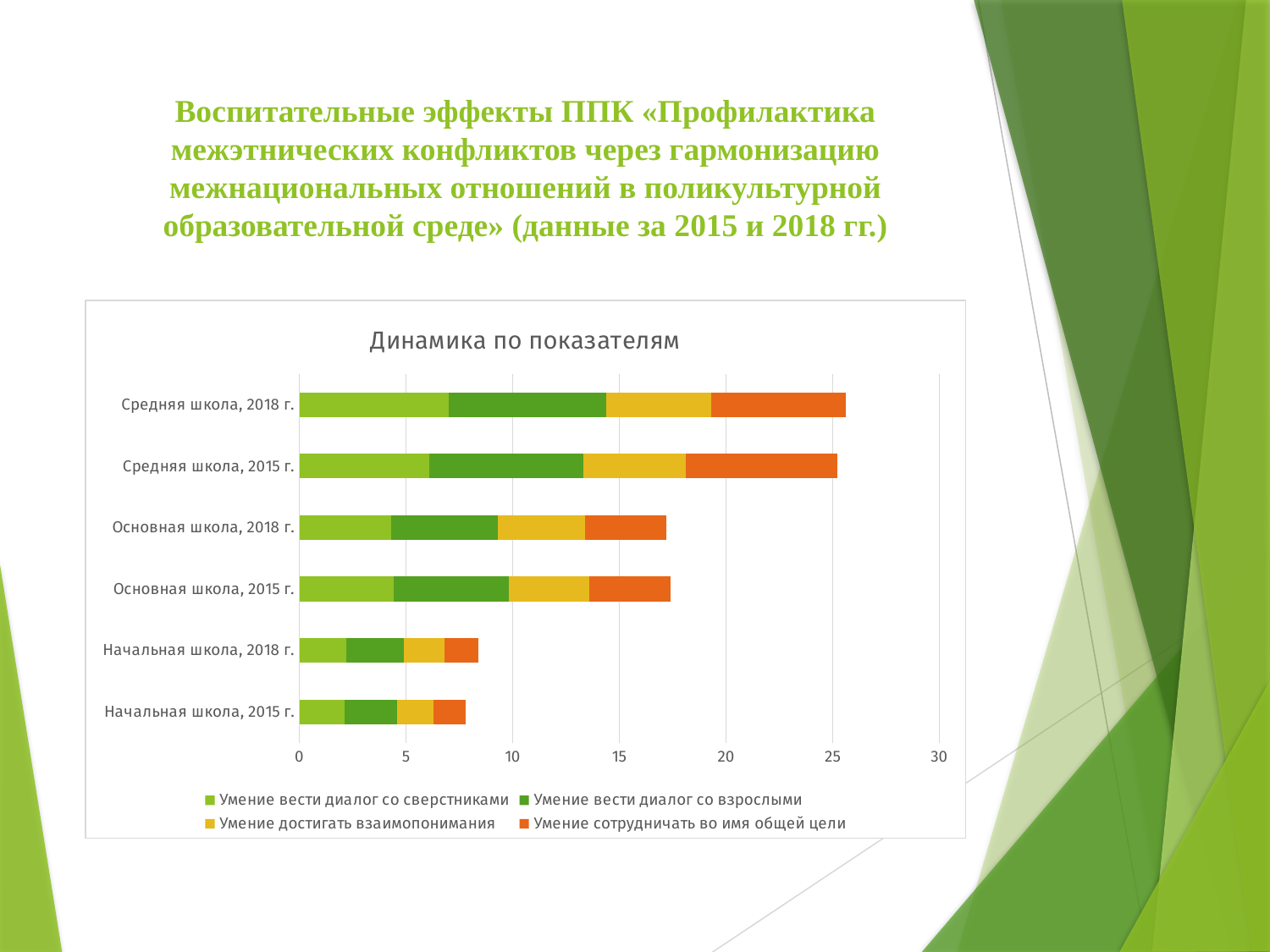

# Воспитательные эффекты ППК «Профилактика межэтнических конфликтов через гармонизацию межнациональных отношений в поликультурной образовательной среде» (данные за 2015 и 2018 гг.)

### Chart: Динамика по показателям

| Category | Умение вести диалог со сверстниками | Умение вести диалог со взрослыми | Умение достигать взаимопонимания | Умение сотрудничать во имя общей цели |
|---|---|---|---|---|
| Начальная школа, 2015 г. | 2.1 | 2.5 | 1.7 | 1.5 |
| Начальная школа, 2018 г. | 2.2 | 2.7 | 1.9 | 1.6 |
| Основная школа, 2015 г. | 4.4 | 5.4 | 3.8 | 3.8 |
| Основная школа, 2018 г. | 4.3 | 5.0 | 4.1 | 3.8 |
| Средняя школа, 2015 г. | 6.1 | 7.2 | 4.8 | 7.1 |
| Средняя школа, 2018 г. | 7.0 | 7.4 | 4.9 | 6.3 |